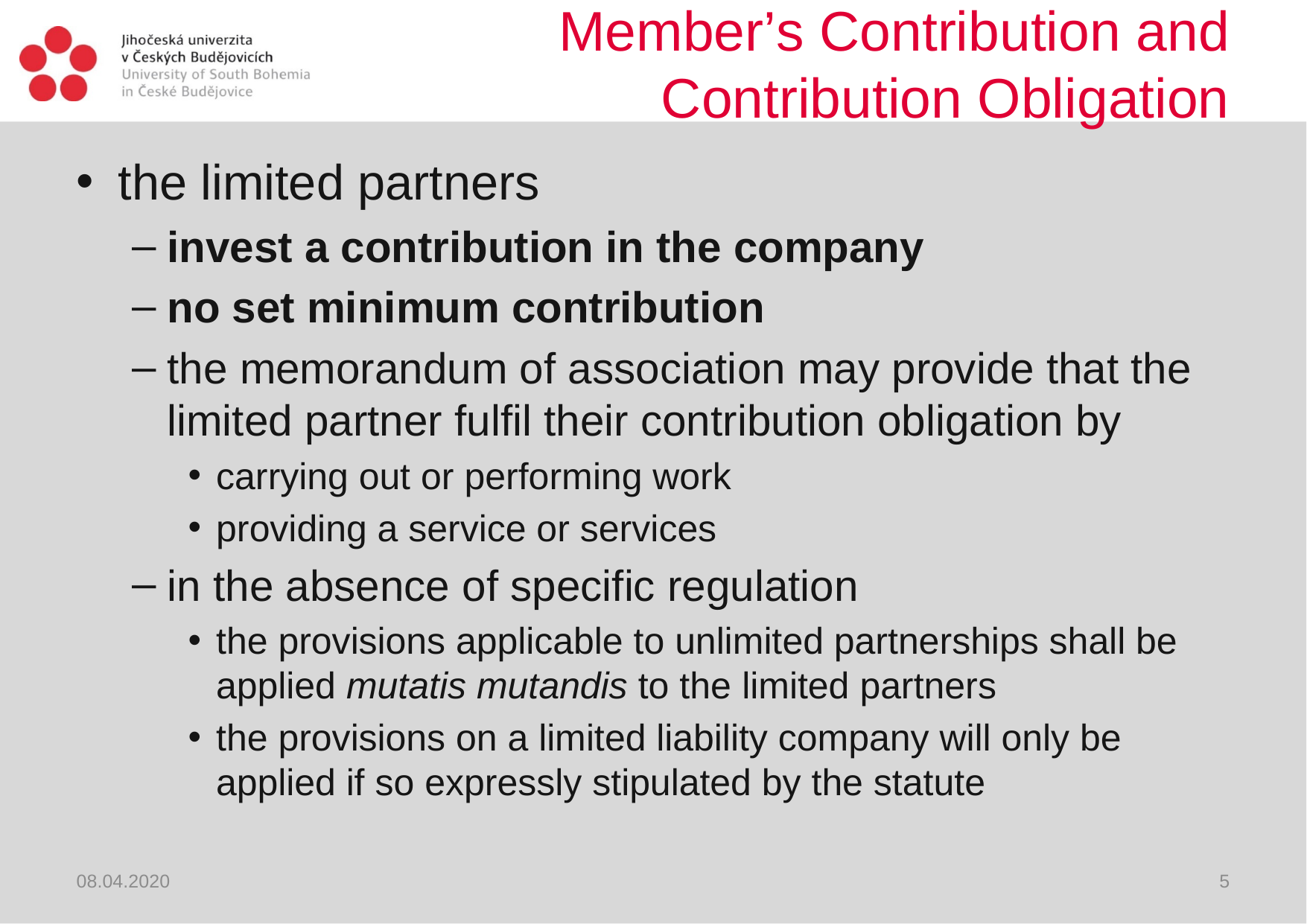

# Member’s Contribution and Contribution Obligation
the limited partners
invest a contribution in the company
no set minimum contribution
the memorandum of association may provide that the limited partner fulfil their contribution obligation by
carrying out or performing work
providing a service or services
in the absence of specific regulation
the provisions applicable to unlimited partnerships shall be applied mutatis mutandis to the limited partners
the provisions on a limited liability company will only be applied if so expressly stipulated by the statute
08.04.2020
5